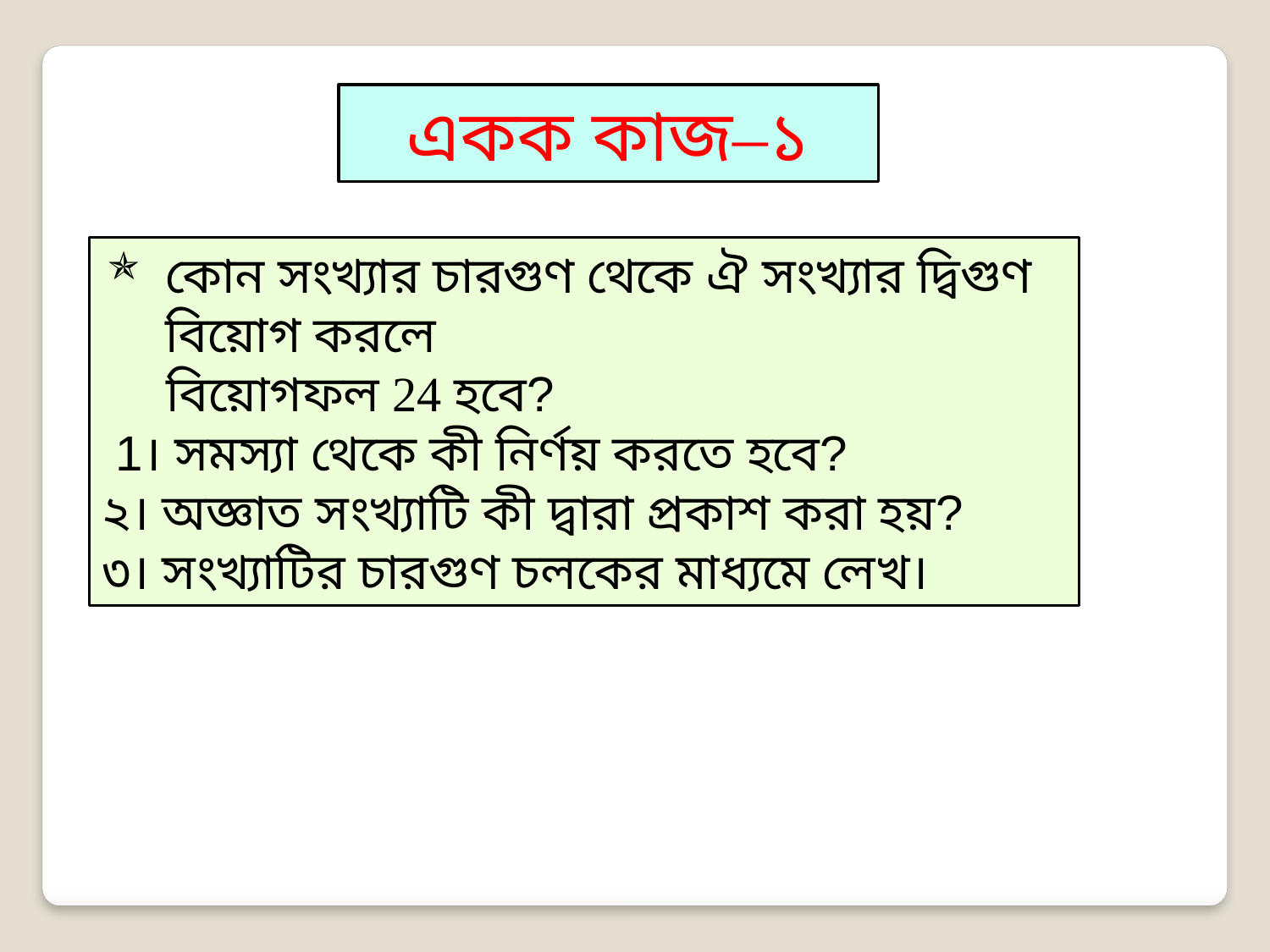

একক কাজ–১
কোন সংখ্যার চারগুণ থেকে ঐ সংখ্যার দ্বিগুণ বিয়োগ করলে
     বিয়োগফল 24 হবে?
 1। সমস্যা থেকে কী নির্ণয় করতে হবে?
২। অজ্ঞাত সংখ্যাটি কী দ্বারা প্রকাশ করা হয়?
৩। সংখ্যাটির চারগুণ চলকের মাধ্যমে লেখ।